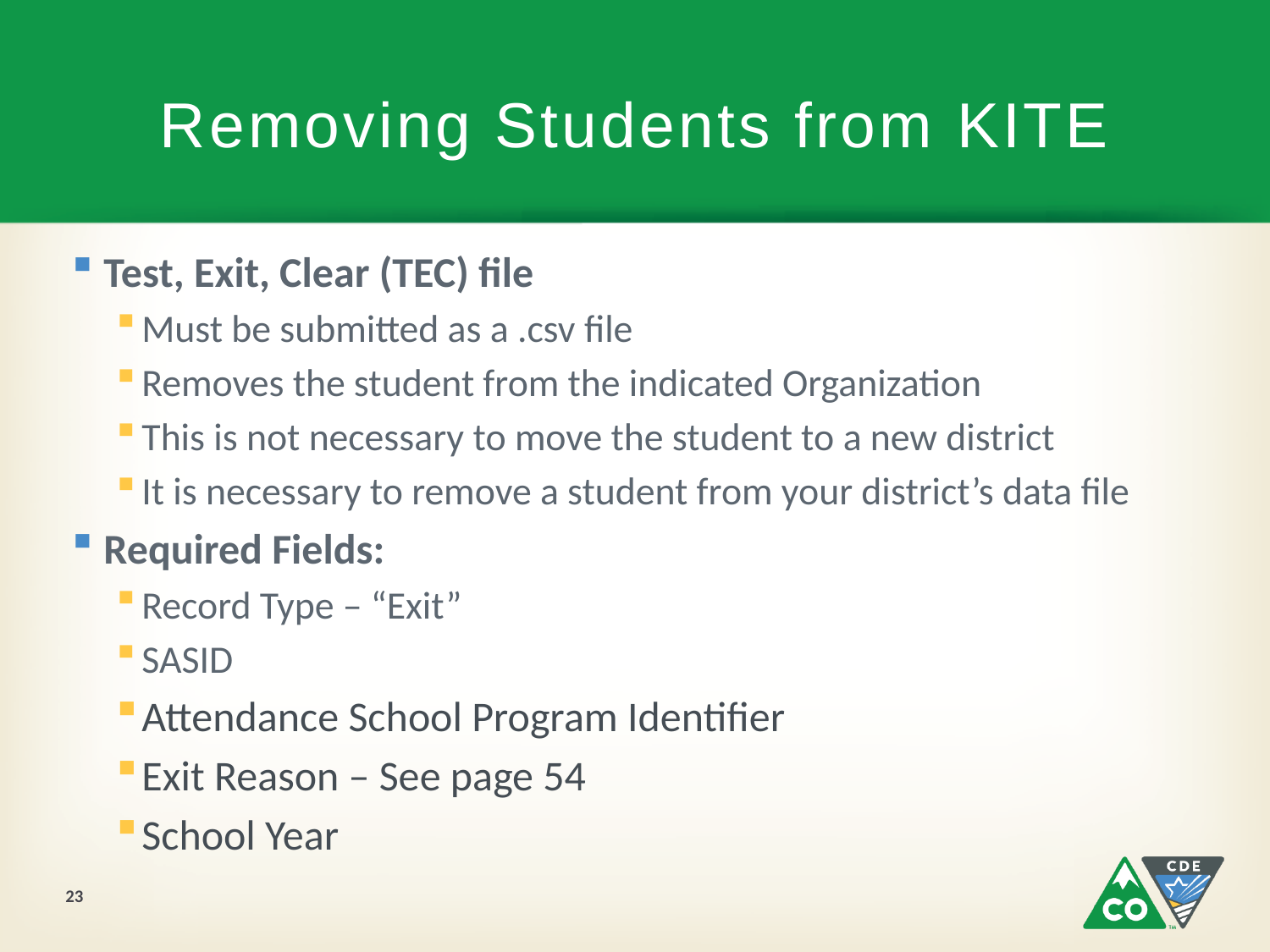

# Removing Students from KITE
Test, Exit, Clear (TEC) file
Must be submitted as a .csv file
Removes the student from the indicated Organization
This is not necessary to move the student to a new district
It is necessary to remove a student from your district’s data file
Required Fields:
Record Type – “Exit”
SASID
Attendance School Program Identifier
Exit Reason – See page 54
School Year

23